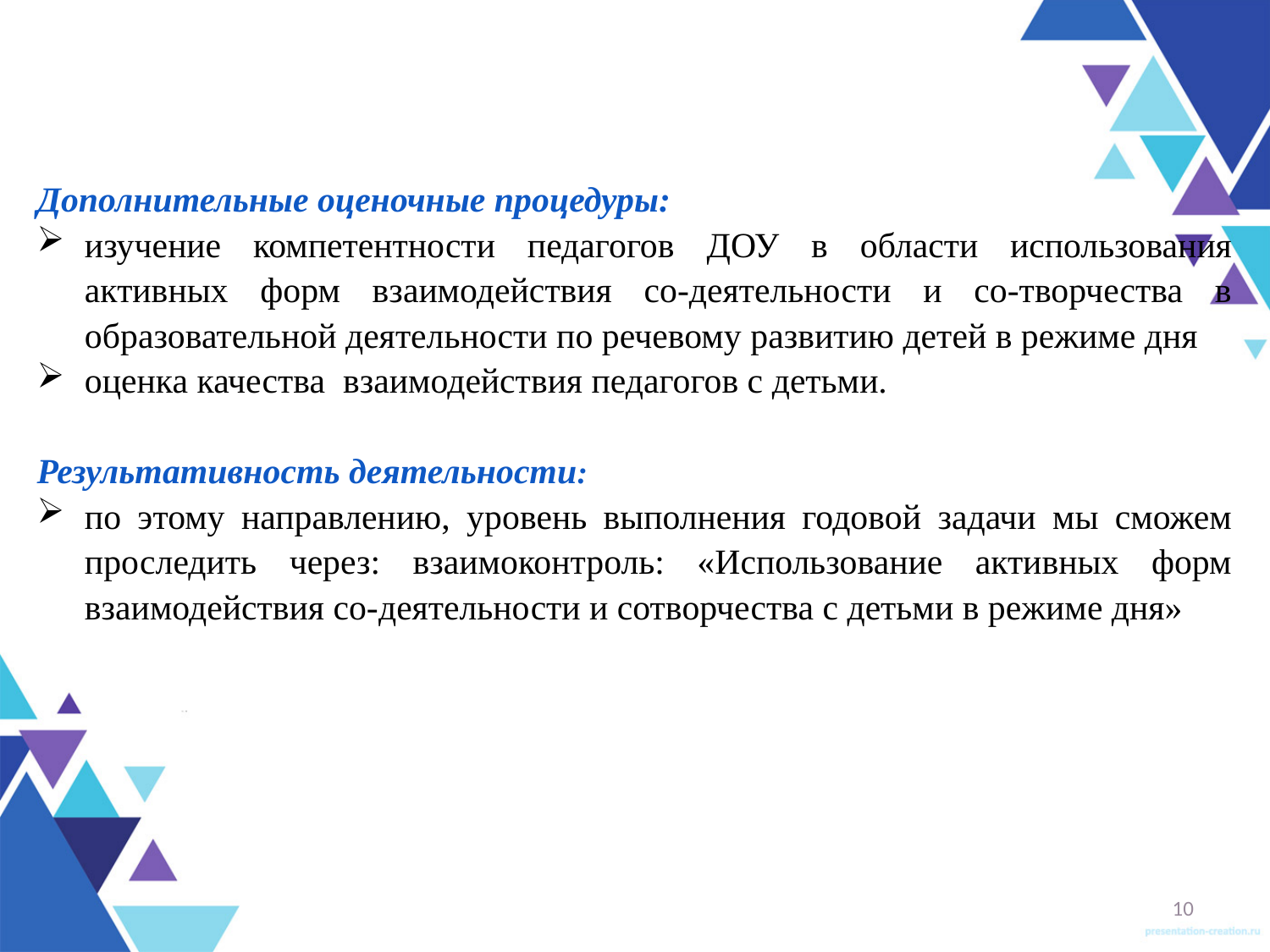

Дополнительные оценочные процедуры:
изучение компетентности педагогов ДОУ в области использования активных форм взаимодействия со-деятельности и со-творчества в образовательной деятельности по речевому развитию детей в режиме дня
оценка качества  взаимодействия педагогов с детьми.

Результативность деятельности:
по этому направлению, уровень выполнения годовой задачи мы сможем проследить через: взаимоконтроль: «Использование активных форм взаимодействия со-деятельности и сотворчества с детьми в режиме дня»

10